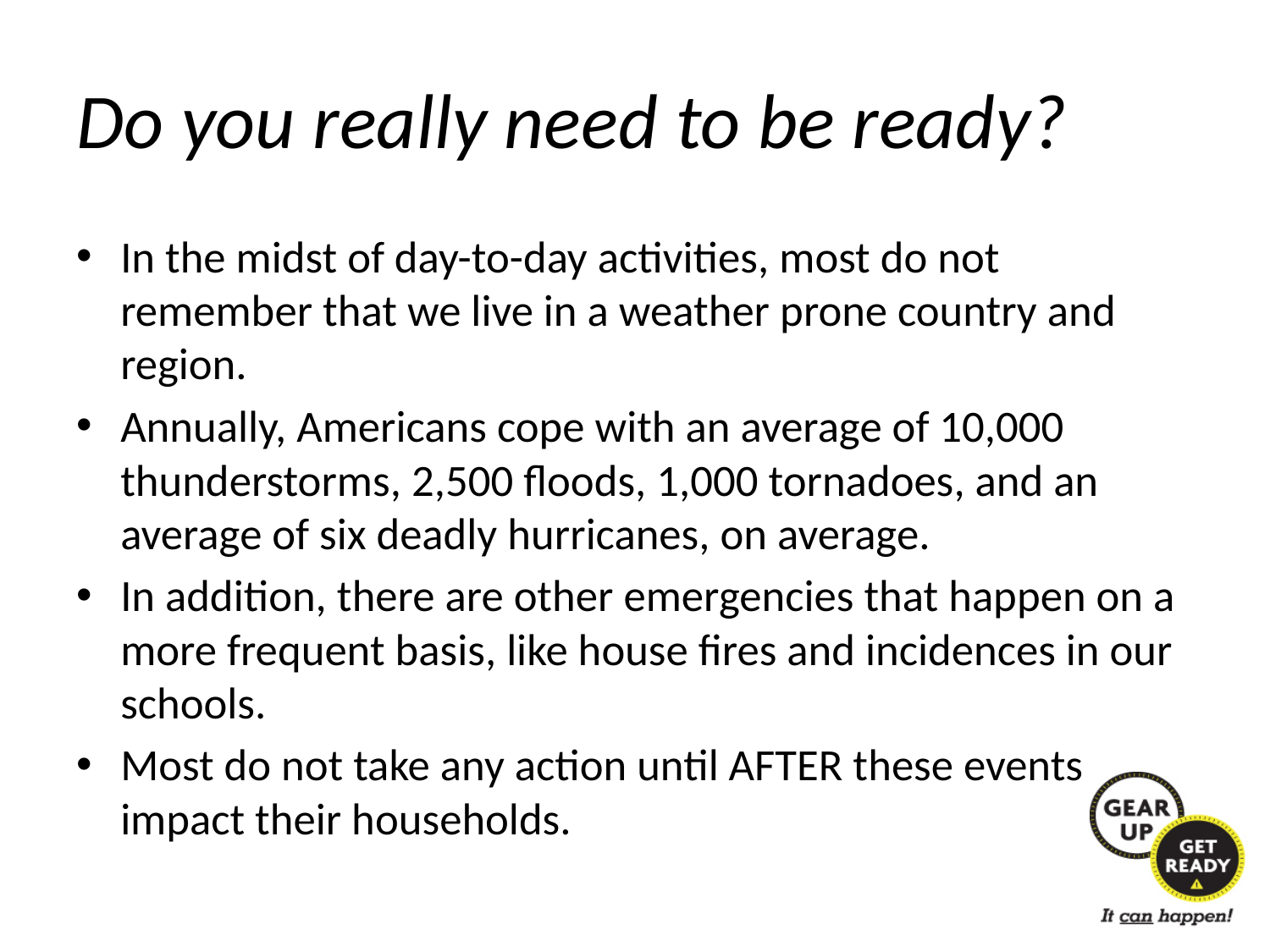

# Do you really need to be ready?
In the midst of day-to-day activities, most do not remember that we live in a weather prone country and region.
Annually, Americans cope with an average of 10,000 thunderstorms, 2,500 floods, 1,000 tornadoes, and an average of six deadly hurricanes, on average.
In addition, there are other emergencies that happen on a more frequent basis, like house fires and incidences in our schools.
Most do not take any action until AFTER these events impact their households.